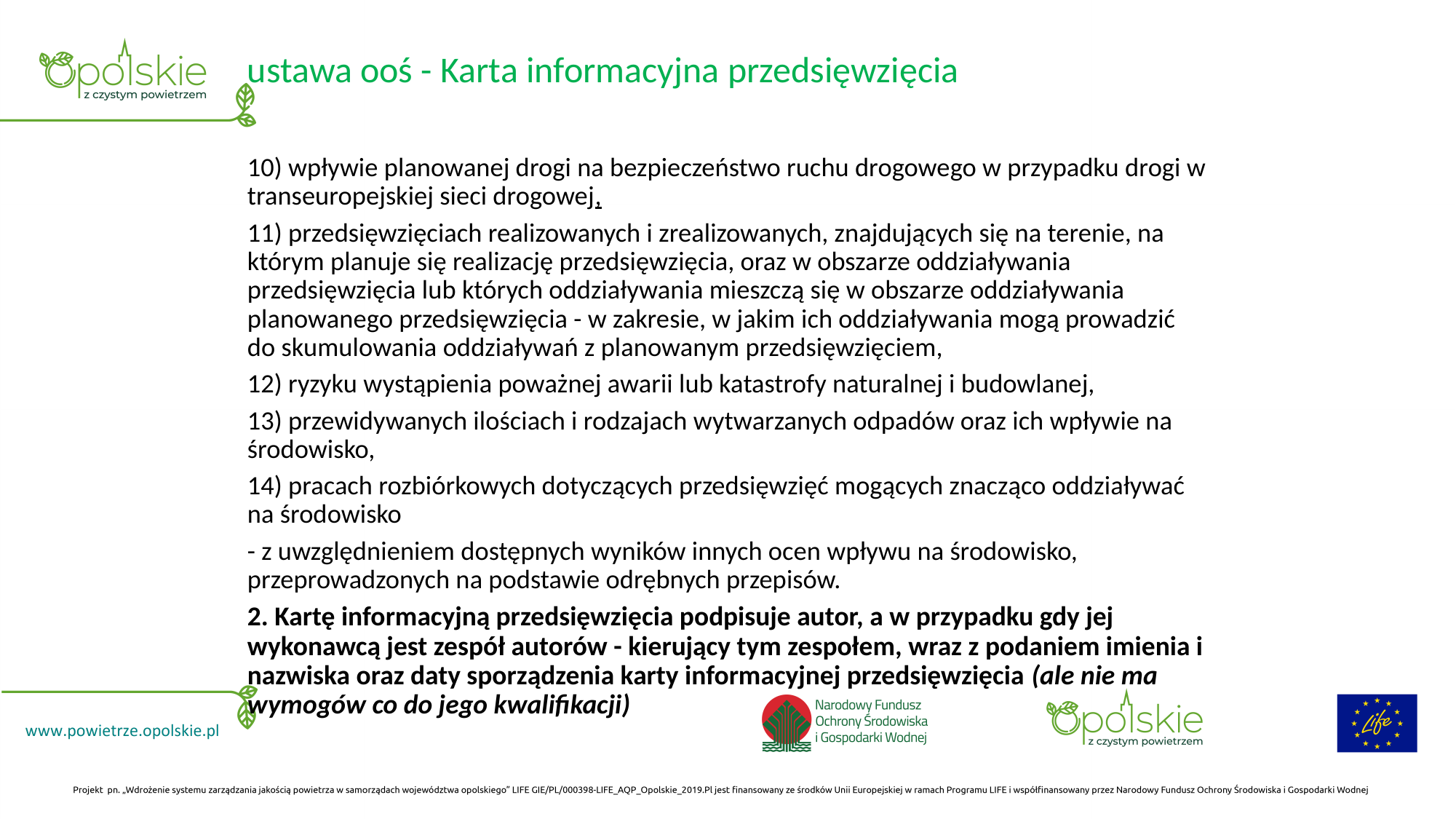

# ustawa ooś - Karta informacyjna przedsięwzięcia

10) wpływie planowanej drogi na bezpieczeństwo ruchu drogowego w przypadku drogi w transeuropejskiej sieci drogowej,
11) przedsięwzięciach realizowanych i zrealizowanych, znajdujących się na terenie, na którym planuje się realizację przedsięwzięcia, oraz w obszarze oddziaływania przedsięwzięcia lub których oddziaływania mieszczą się w obszarze oddziaływania planowanego przedsięwzięcia - w zakresie, w jakim ich oddziaływania mogą prowadzić do skumulowania oddziaływań z planowanym przedsięwzięciem,
12) ryzyku wystąpienia poważnej awarii lub katastrofy naturalnej i budowlanej,
13) przewidywanych ilościach i rodzajach wytwarzanych odpadów oraz ich wpływie na środowisko,
14) pracach rozbiórkowych dotyczących przedsięwzięć mogących znacząco oddziaływać na środowisko
- z uwzględnieniem dostępnych wyników innych ocen wpływu na środowisko, przeprowadzonych na podstawie odrębnych przepisów.
2. Kartę informacyjną przedsięwzięcia podpisuje autor, a w przypadku gdy jej wykonawcą jest zespół autorów - kierujący tym zespołem, wraz z podaniem imienia i nazwiska oraz daty sporządzenia karty informacyjnej przedsięwzięcia (ale nie ma wymogów co do jego kwalifikacji)